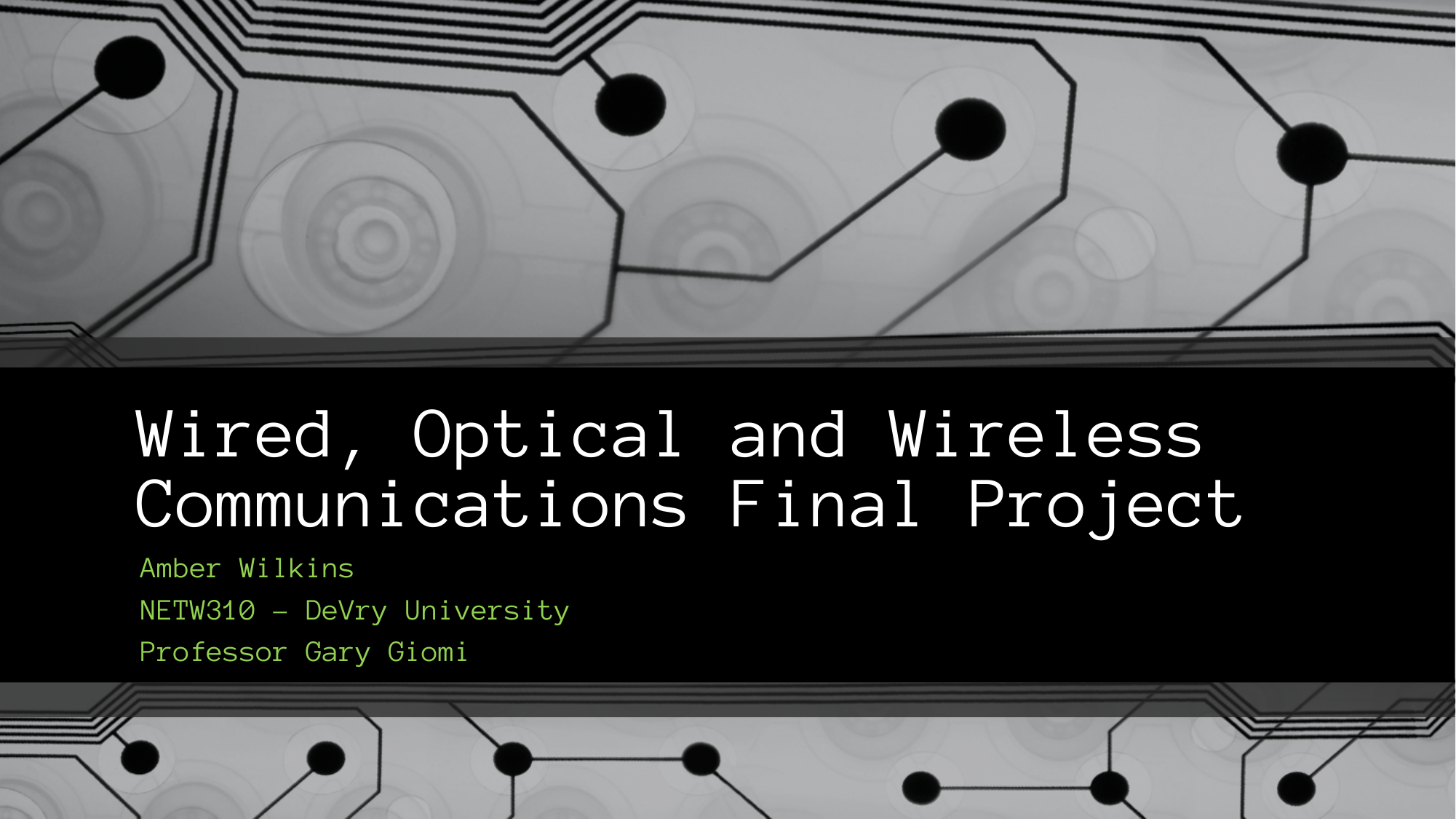

# Wired, Optical and Wireless Communications Final Project
Amber Wilkins
NETW310 – DeVry University
Professor Gary Giomi